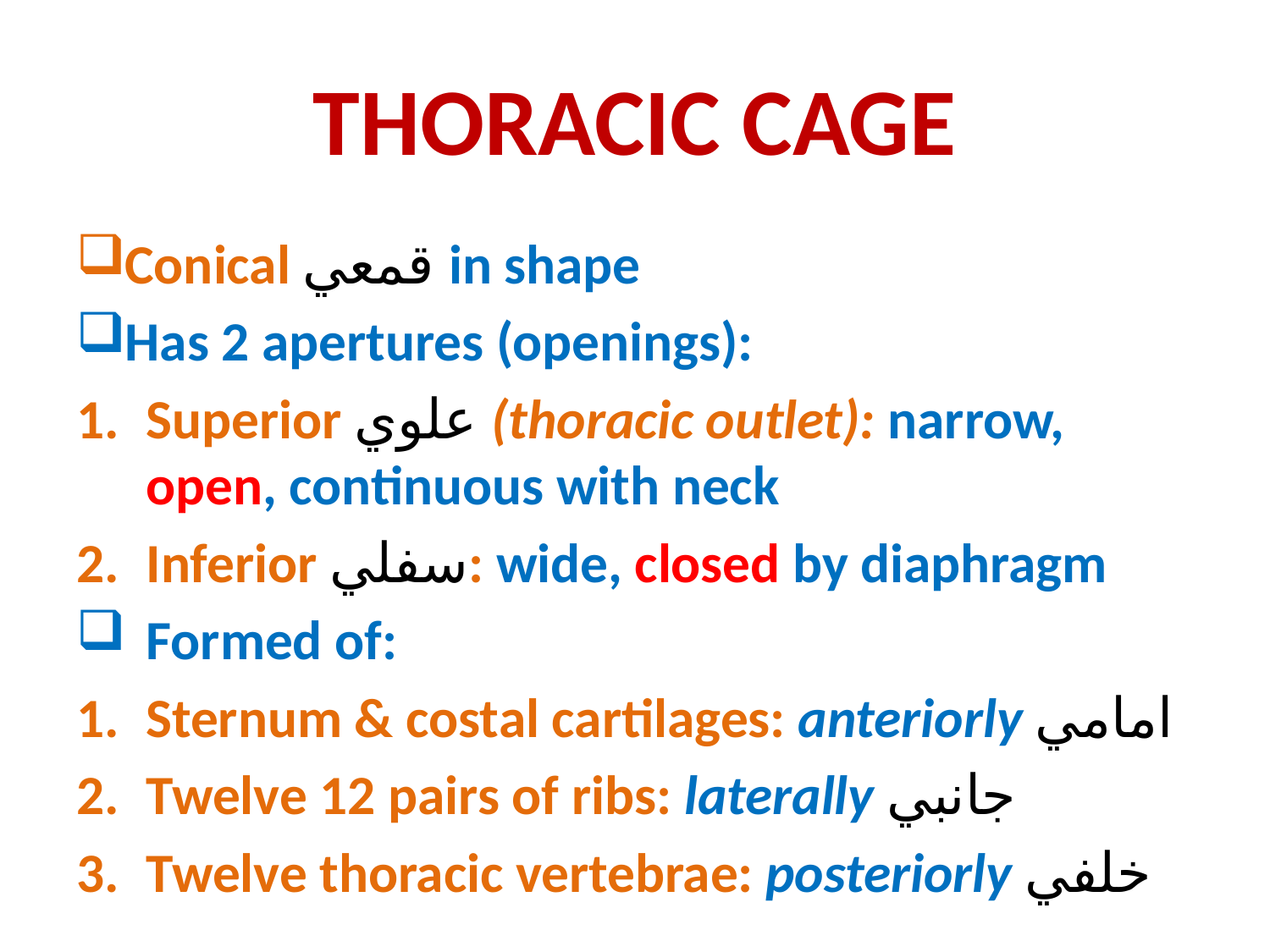

# THORACIC CAGE
Conical قمعي in shape
Has 2 apertures (openings):
Superior علوي (thoracic outlet): narrow, open, continuous with neck
Inferior سفلي: wide, closed by diaphragm
Formed of:
Sternum & costal cartilages: anteriorly امامي
Twelve 12 pairs of ribs: laterally جانبي
Twelve thoracic vertebrae: posteriorly خلفي